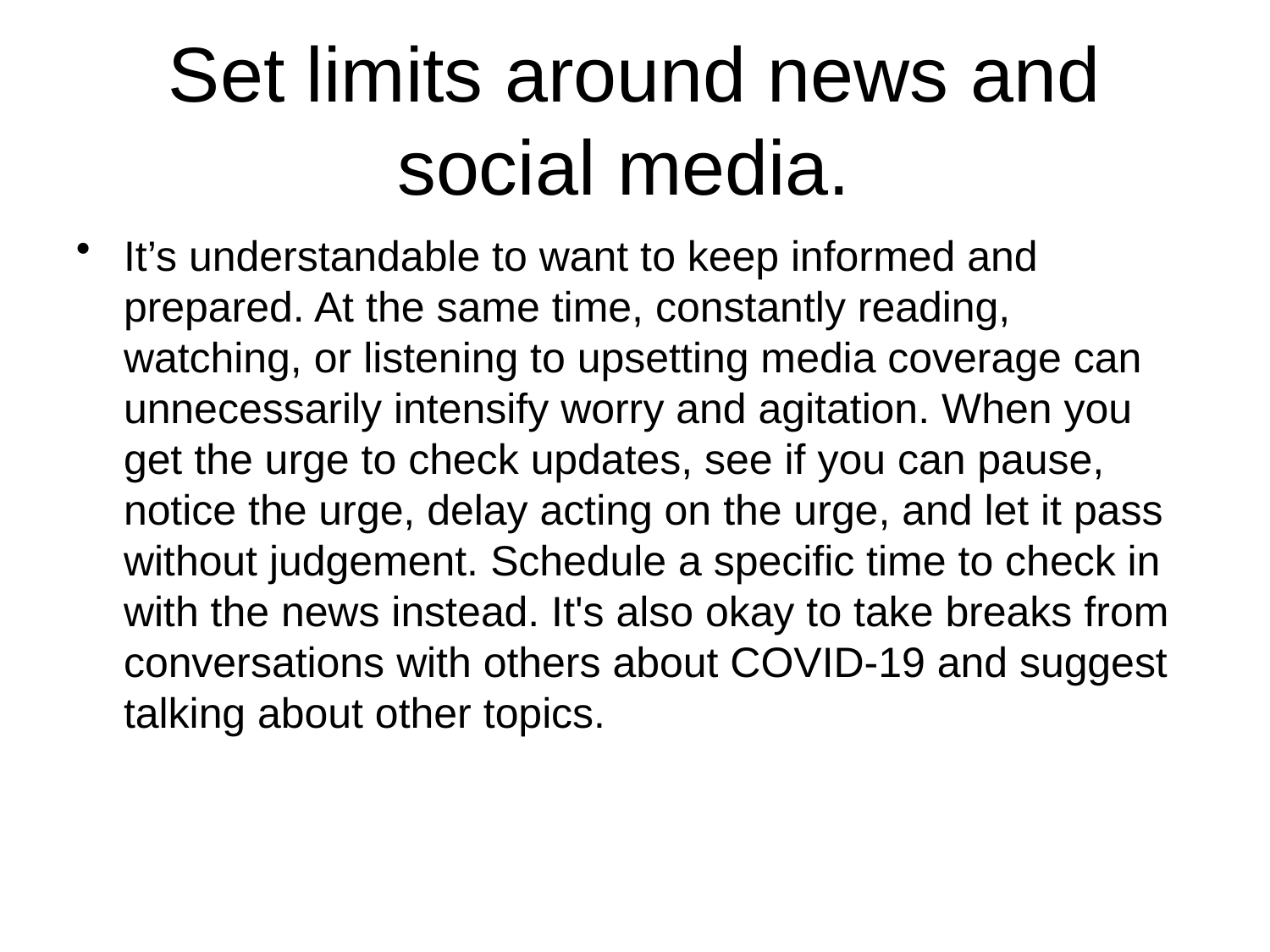

# Set limits around news and social media.
It’s understandable to want to keep informed and prepared. At the same time, constantly reading, watching, or listening to upsetting media coverage can unnecessarily intensify worry and agitation. When you get the urge to check updates, see if you can pause, notice the urge, delay acting on the urge, and let it pass without judgement. Schedule a specific time to check in with the news instead. It's also okay to take breaks from conversations with others about COVID-19 and suggest talking about other topics.